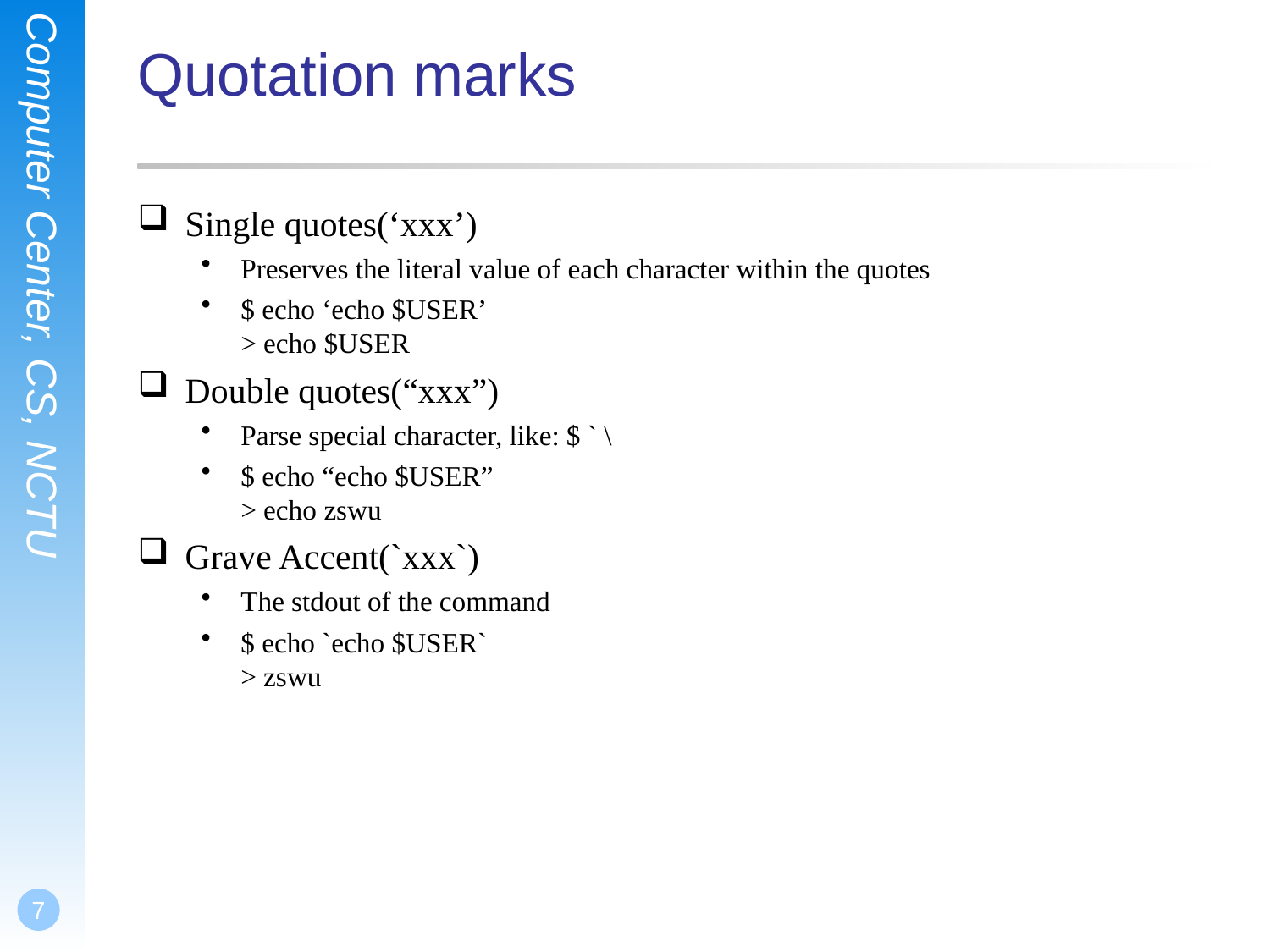

# Quotation marks
Single quotes(‘xxx’)
Preserves the literal value of each character within the quotes
$ echo ‘echo $USER’
> echo $USER
Double quotes(“xxx”)
Parse special character, like: $ ` \
$ echo “echo $USER”
> echo zswu
Grave Accent(`xxx`)
The stdout of the command
$ echo `echo $USER`
> zswu